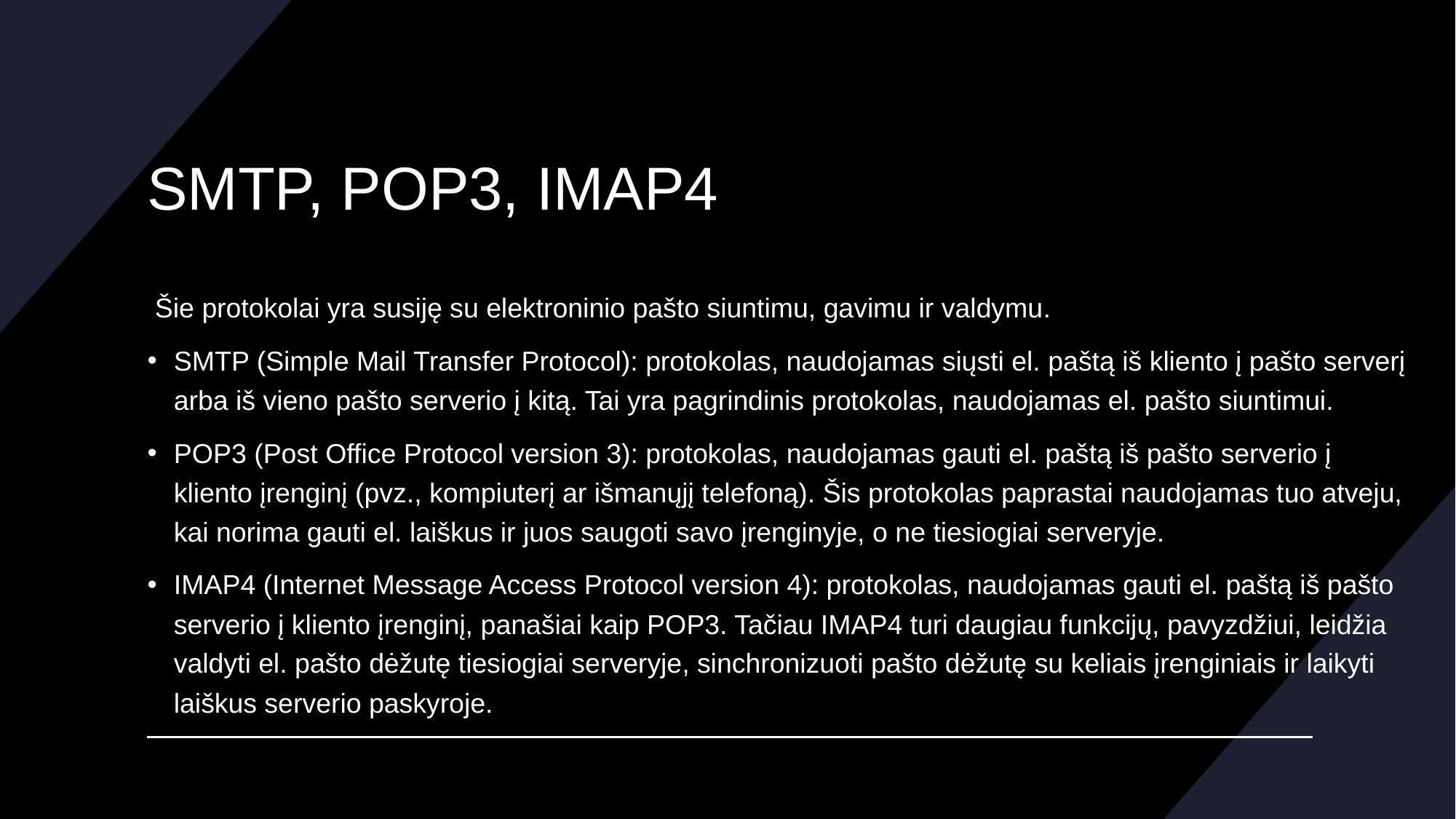

# SMTP, POP3, IMAP4
 Šie protokolai yra susiję su elektroninio pašto siuntimu, gavimu ir valdymu.
SMTP (Simple Mail Transfer Protocol): protokolas, naudojamas siųsti el. paštą iš kliento į pašto serverį arba iš vieno pašto serverio į kitą. Tai yra pagrindinis protokolas, naudojamas el. pašto siuntimui.
POP3 (Post Office Protocol version 3): protokolas, naudojamas gauti el. paštą iš pašto serverio į kliento įrenginį (pvz., kompiuterį ar išmanųjį telefoną). Šis protokolas paprastai naudojamas tuo atveju, kai norima gauti el. laiškus ir juos saugoti savo įrenginyje, o ne tiesiogiai serveryje.
IMAP4 (Internet Message Access Protocol version 4): protokolas, naudojamas gauti el. paštą iš pašto serverio į kliento įrenginį, panašiai kaip POP3. Tačiau IMAP4 turi daugiau funkcijų, pavyzdžiui, leidžia valdyti el. pašto dėžutę tiesiogiai serveryje, sinchronizuoti pašto dėžutę su keliais įrenginiais ir laikyti laiškus serverio paskyroje.